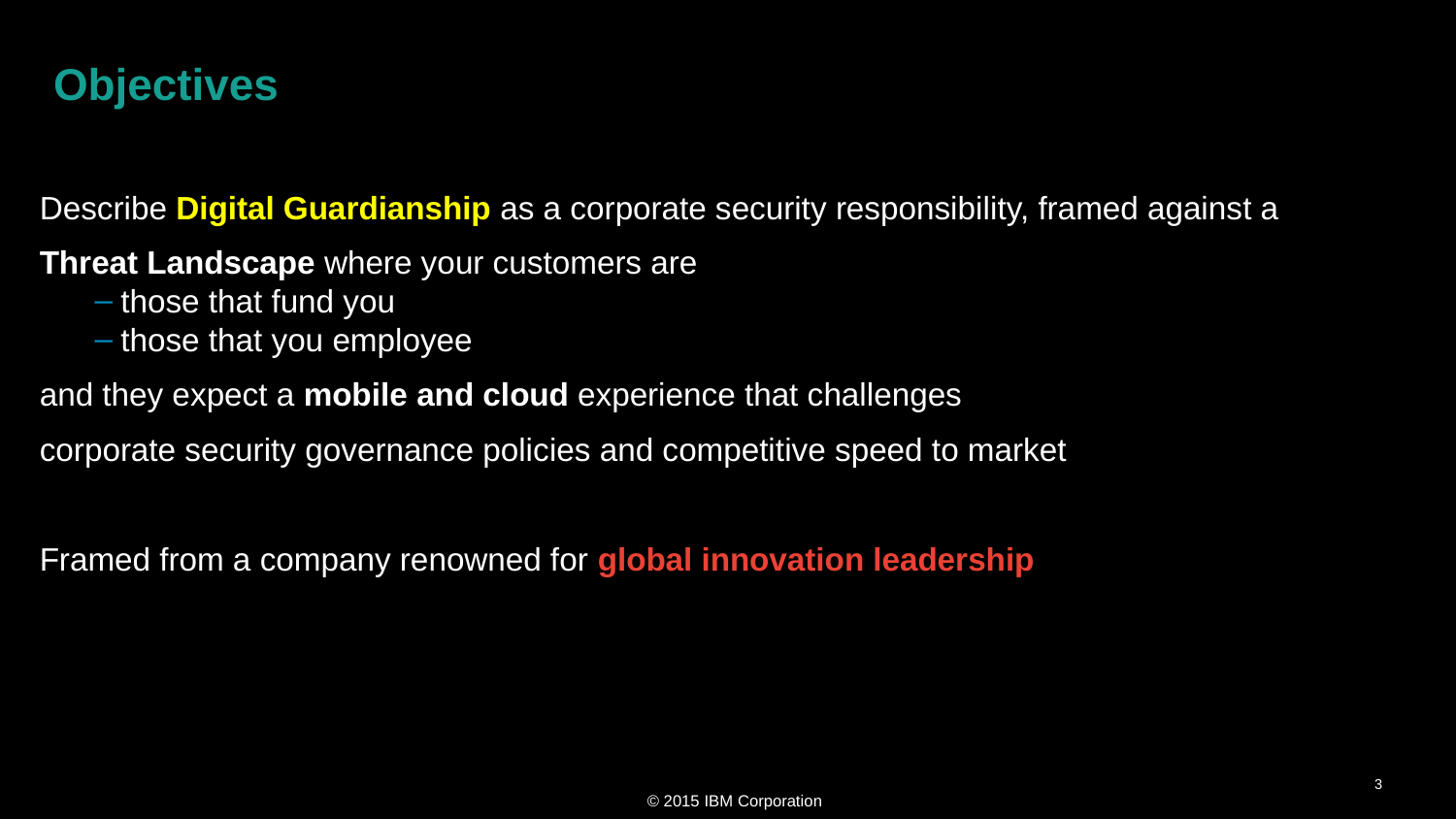

# Objectives
Describe Digital Guardianship as a corporate security responsibility, framed against a
Threat Landscape where your customers are
those that fund you
those that you employee
and they expect a mobile and cloud experience that challenges
corporate security governance policies and competitive speed to market

Framed from a company renowned for global innovation leadership
3